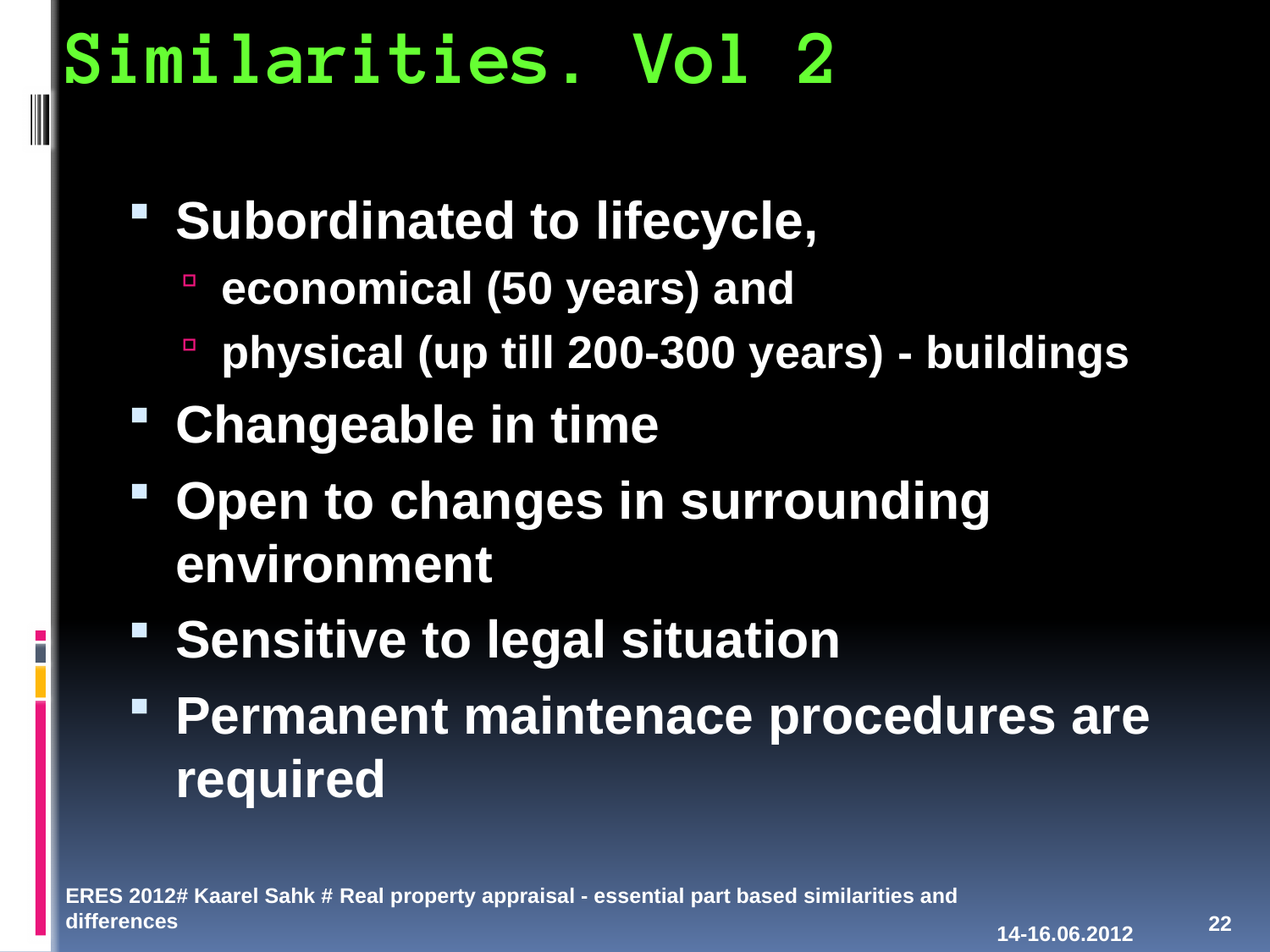

# Similarities. Vol 2
Subordinated to lifecycle,
economical (50 years) and
physical (up till 200-300 years) - buildings
Changeable in time
Open to changes in surrounding environment
Sensitive to legal situation
Permanent maintenace procedures are required

ERES 2012# Kaarel Sahk # Real property appraisal - essential part based similarities and differences
14-16.06.2012
22